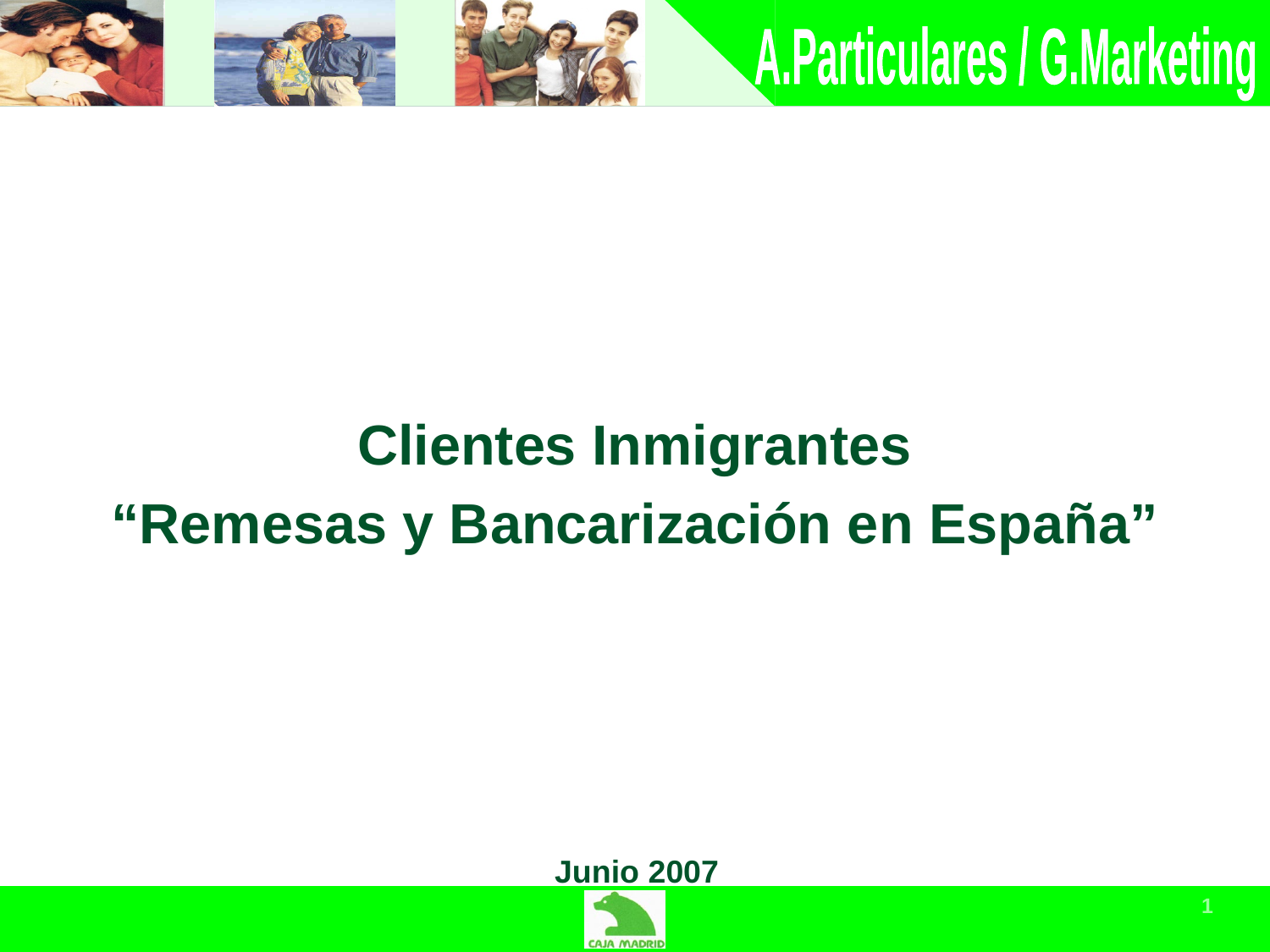

Clientes Inmigrantes
“Remesas y Bancarización en España”

Junio 2007